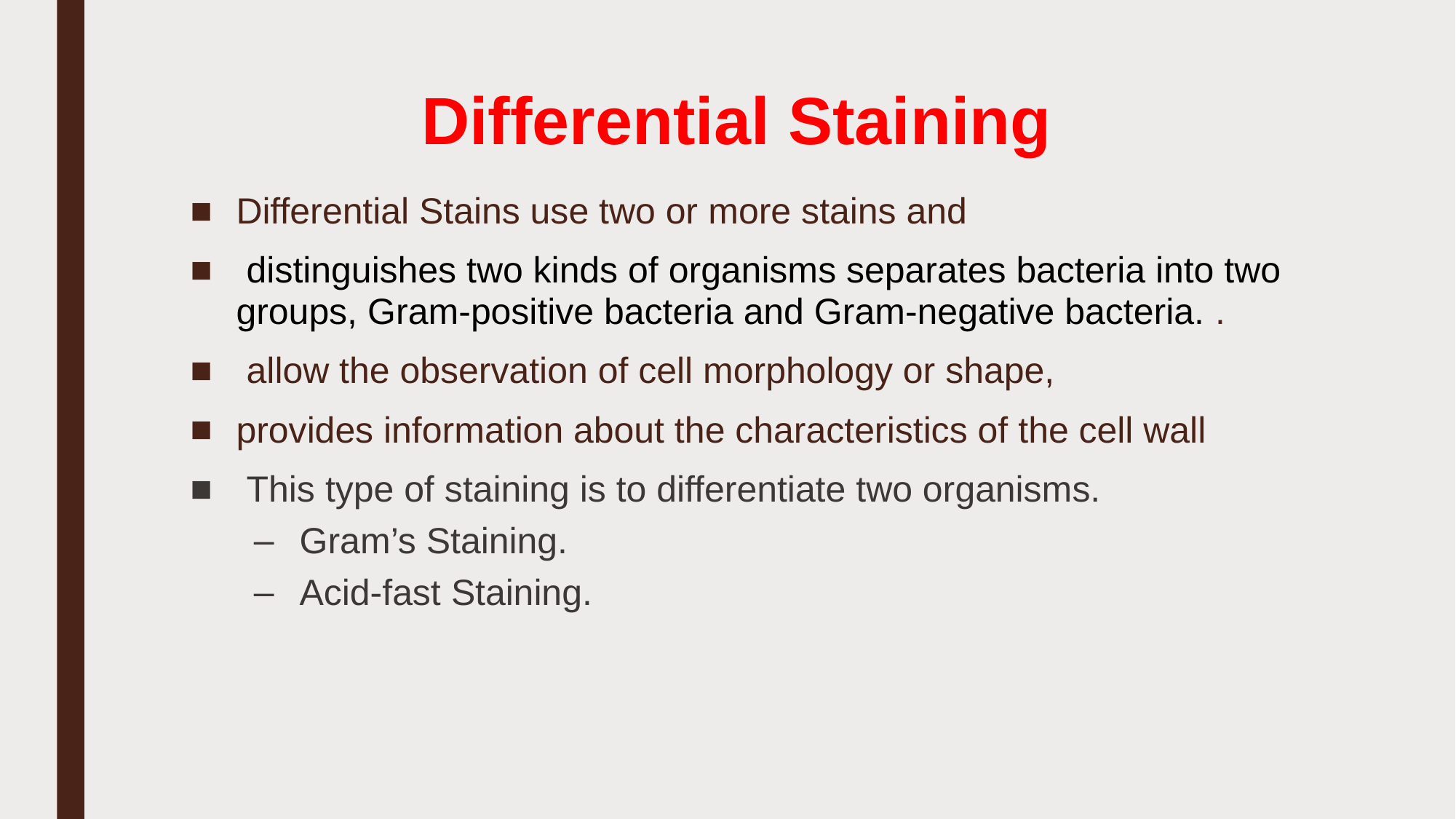

# Differential Staining
Differential Stains use two or more stains and
 distinguishes two kinds of organisms separates bacteria into two groups, Gram‐positive bacteria and Gram‐negative bacteria. .
 allow the observation of cell morphology or shape,
provides information about the characteristics of the cell wall
 This type of staining is to differentiate two organisms.
Gram’s Staining.
Acid-fast Staining.